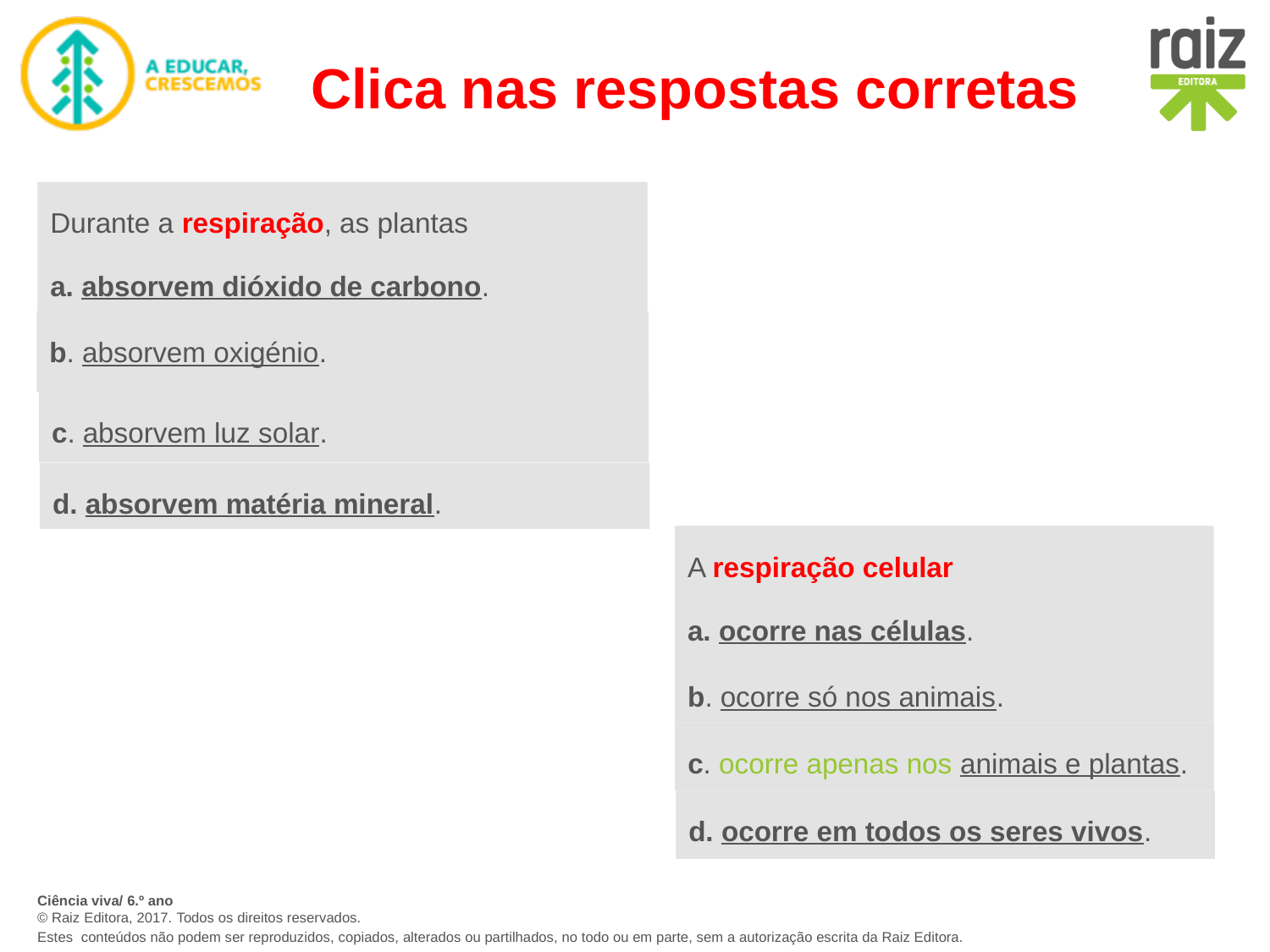

Clica nas respostas corretas
Durante a respiração, as plantas

a. absorvem dióxido de carbono.
b. absorvem oxigénio.
c. absorvem luz solar.

d. absorvem matéria mineral.
A respiração celular

a. ocorre nas células.
b. ocorre só nos animais.
c. ocorre apenas nos animais e plantas.
d. ocorre em todos os seres vivos.